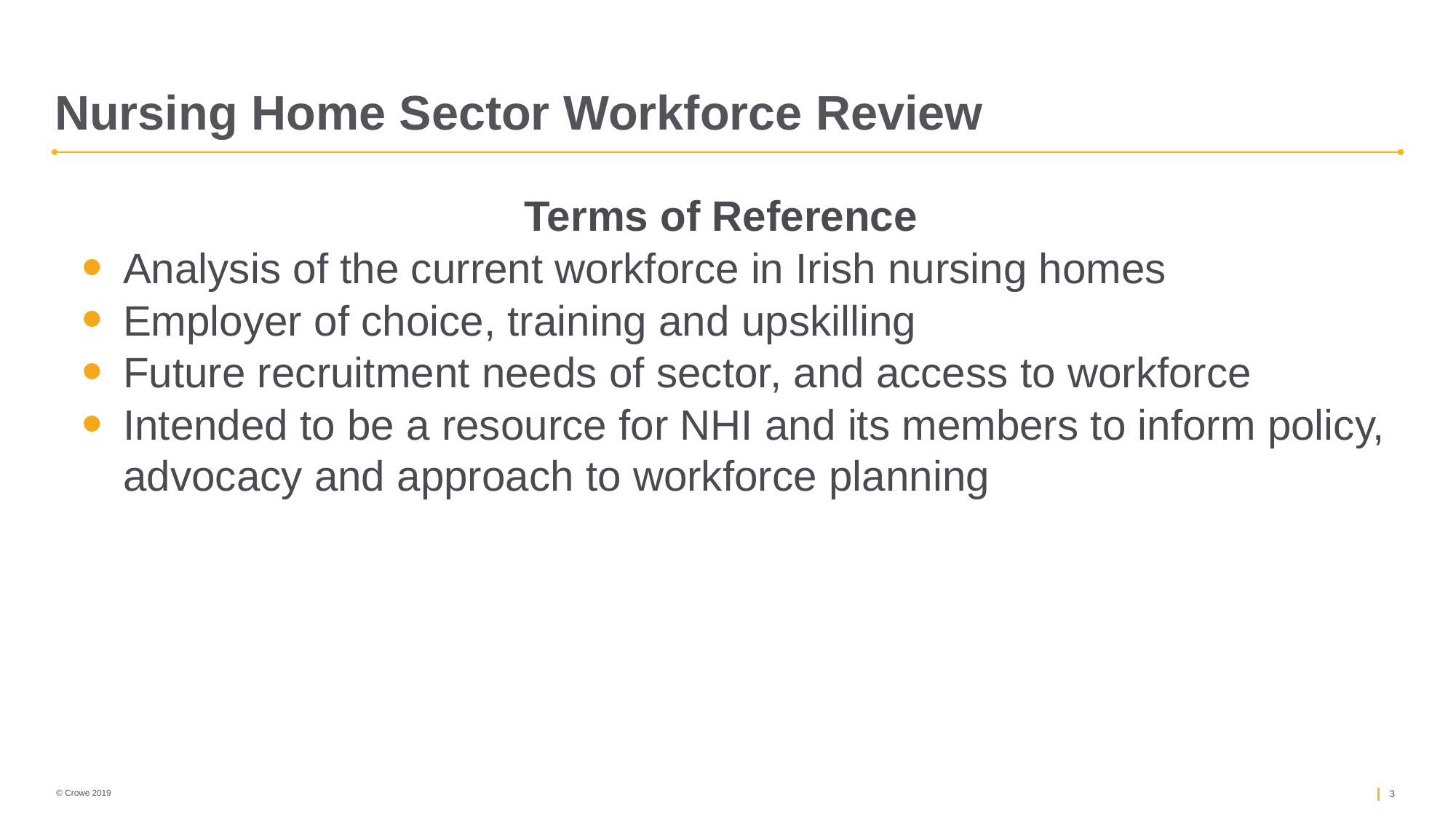

# Nursing Home Sector Workforce Review
Terms of Reference
Analysis of the current workforce in Irish nursing homes
Employer of choice, training and upskilling
Future recruitment needs of sector, and access to workforce
Intended to be a resource for NHI and its members to inform policy, advocacy and approach to workforce planning